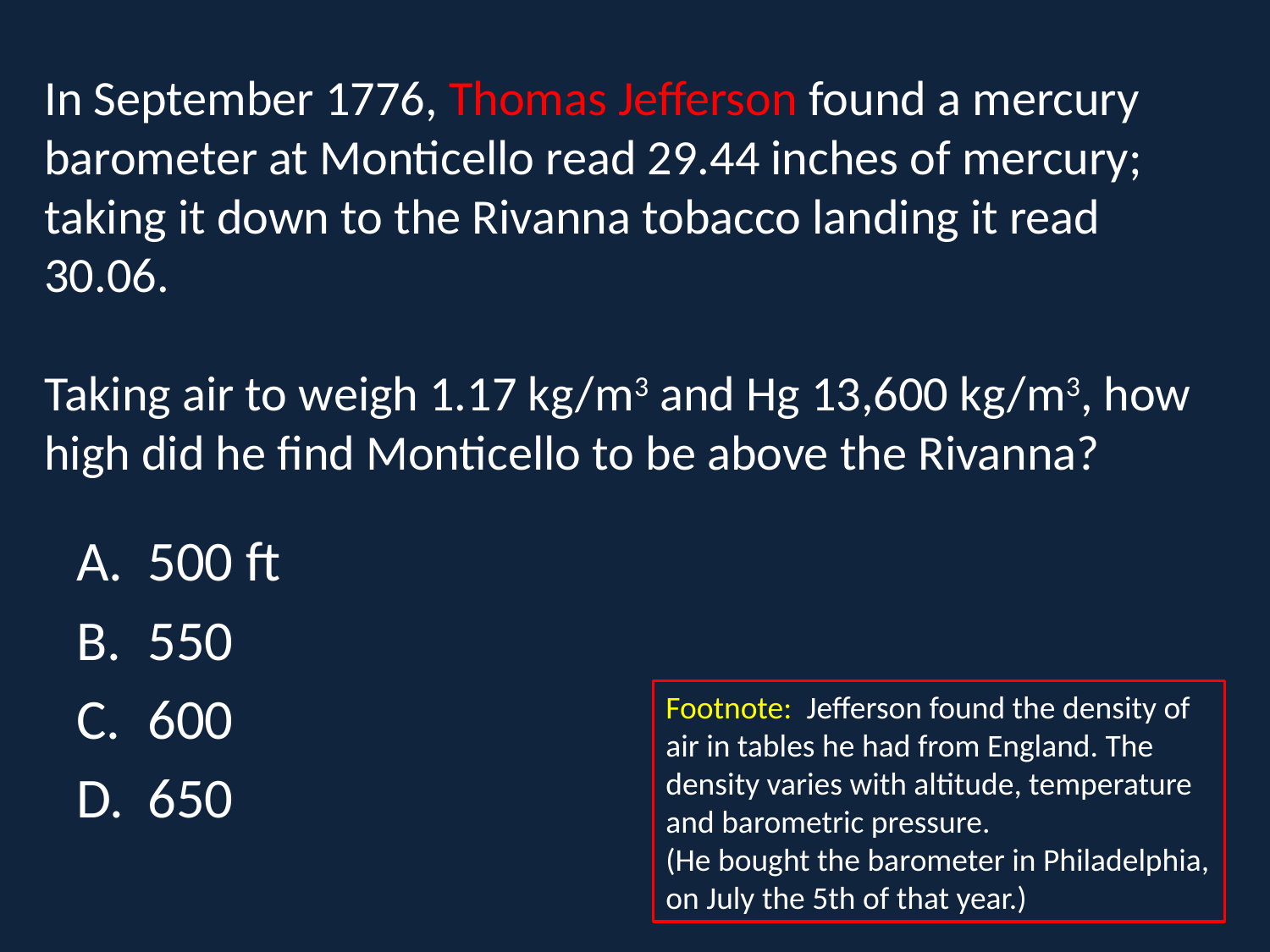

# In September 1776, Thomas Jefferson found a mercury barometer at Monticello read 29.44 inches of mercury; taking it down to the Rivanna tobacco landing it read 30.06. Taking air to weigh 1.17 kg/m3 and Hg 13,600 kg/m3, how high did he find Monticello to be above the Rivanna?
500 ft
550
600
650
Footnote:  Jefferson found the density of air in tables he had from England. The density varies with altitude, temperature and barometric pressure.
(He bought the barometer in Philadelphia, on July the 5th of that year.)